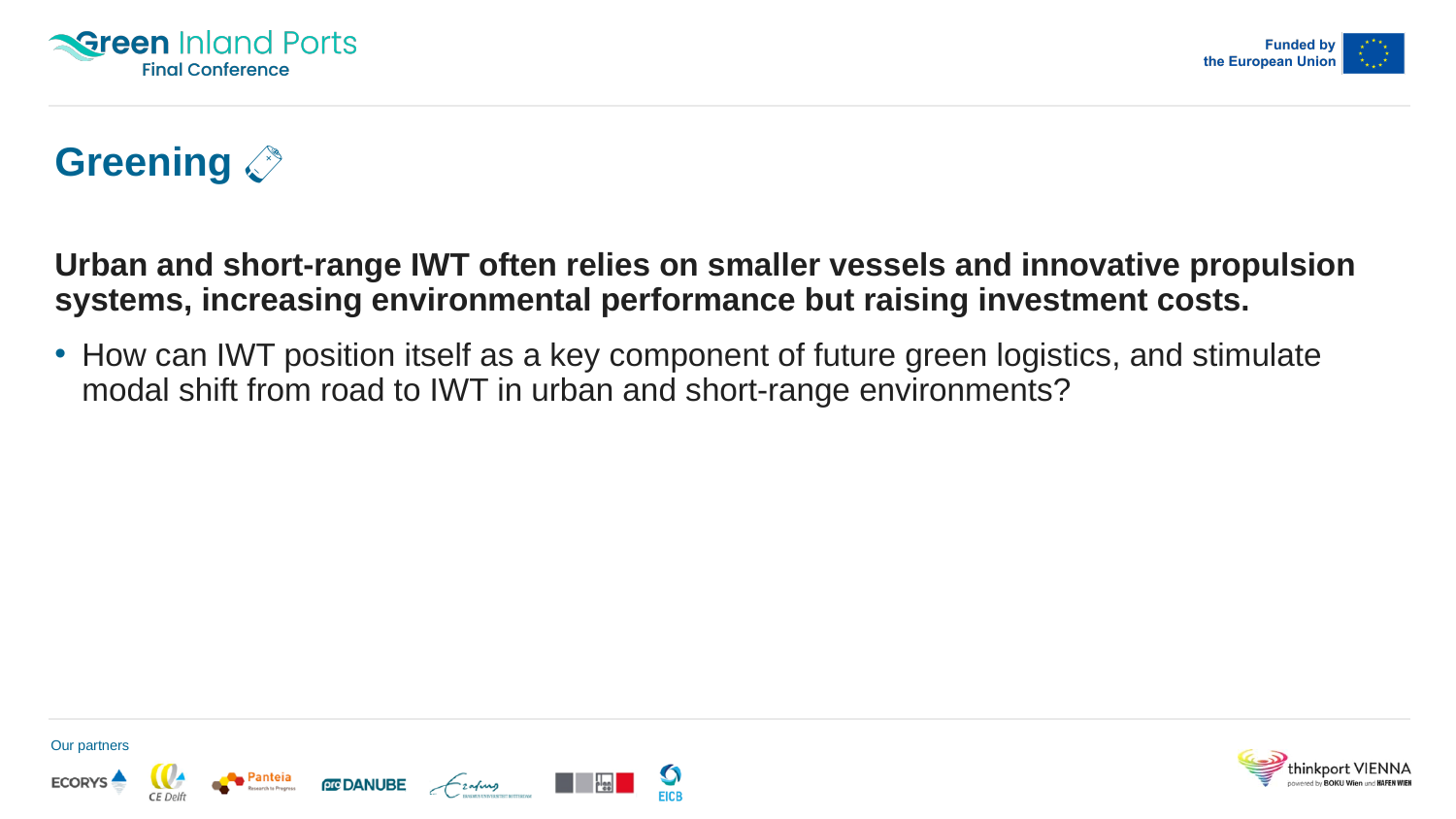

# Greening 🔋
Urban and short-range IWT often relies on smaller vessels and innovative propulsion systems, increasing environmental performance but raising investment costs.
How can IWT position itself as a key component of future green logistics, and stimulate modal shift from road to IWT in urban and short-range environments?